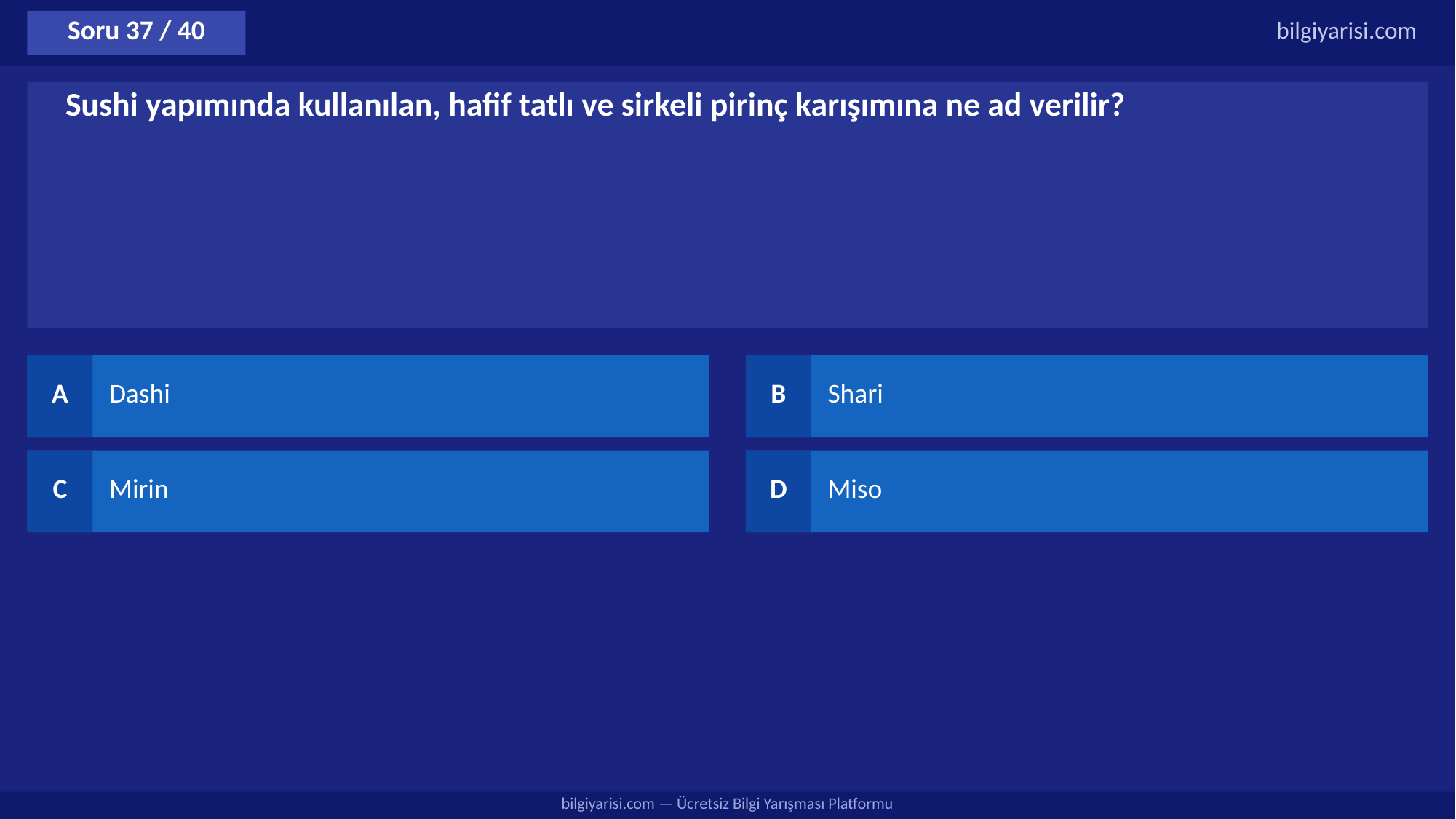

Soru 37 / 40
bilgiyarisi.com

Sushi yapımında kullanılan, hafif tatlı ve sirkeli pirinç karışımına ne ad verilir?

A
Dashi

B
Shari

C
Mirin

D
Miso
bilgiyarisi.com — Ücretsiz Bilgi Yarışması Platformu